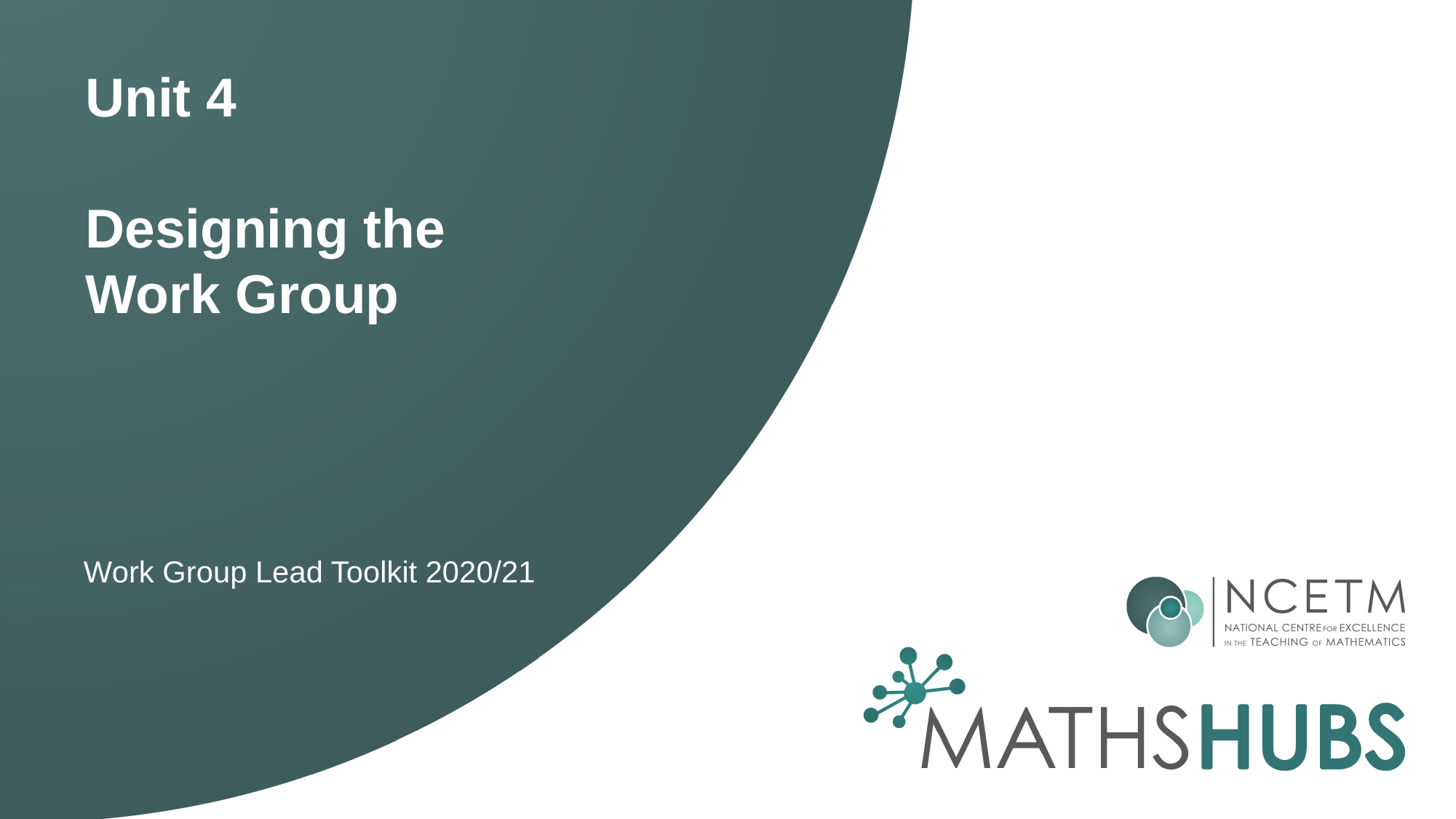

# Unit 4 Designing the Work Group
Work Group Lead Toolkit 2020/21